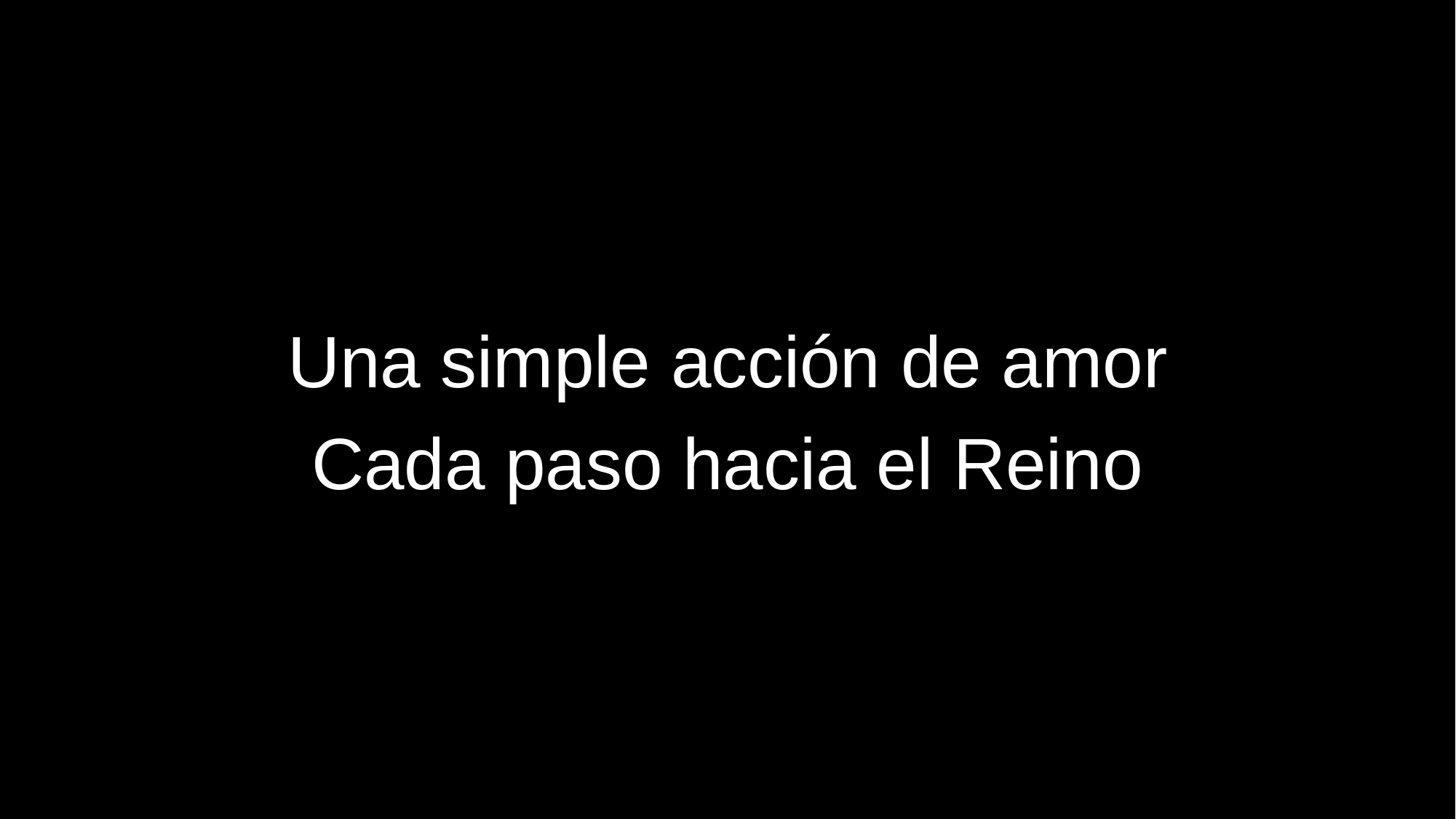

Una simple acción de amor
Cada paso hacia el Reino